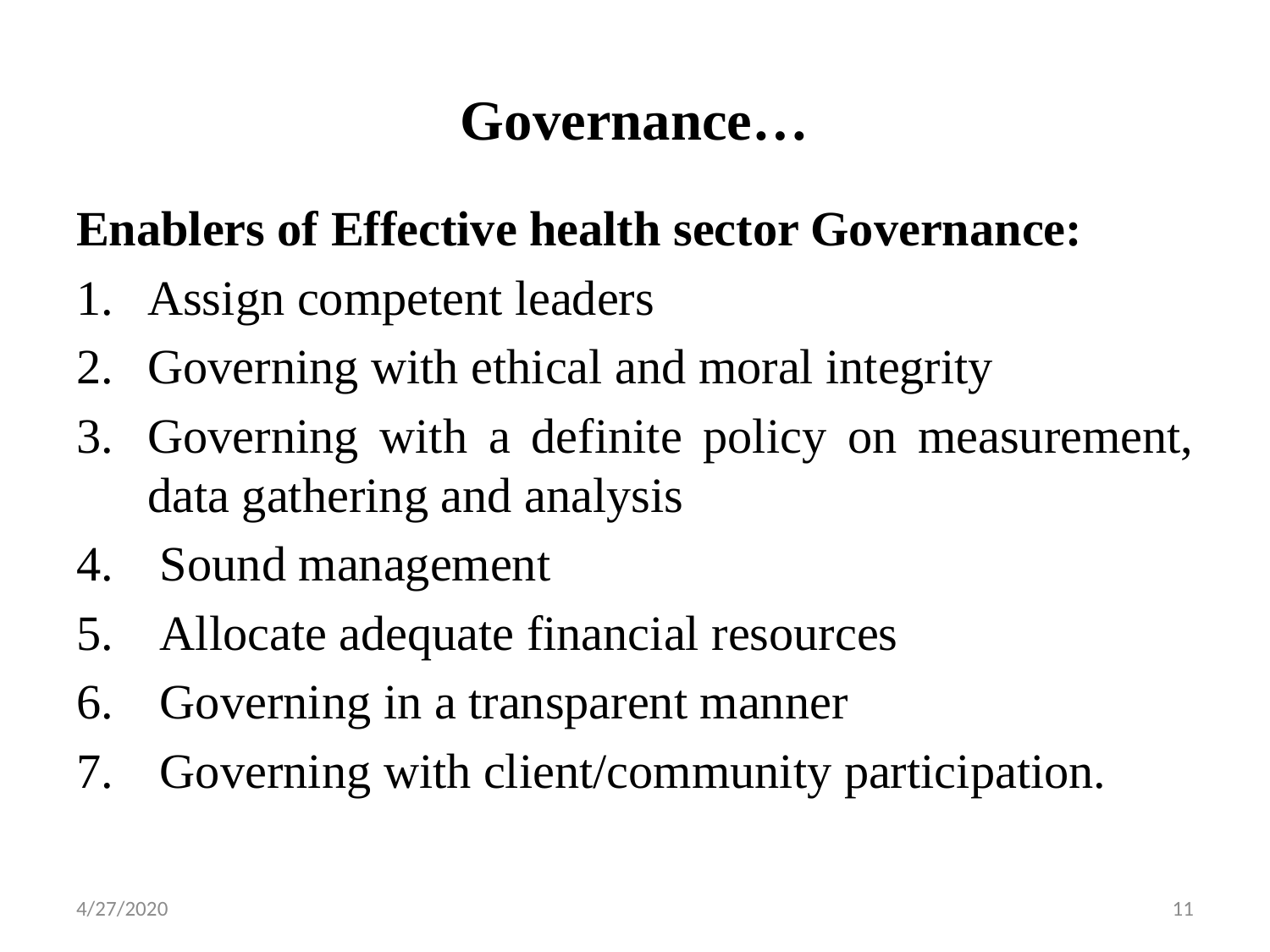

# Governance…
Enablers of Effective health sector Governance:
Assign competent leaders
Governing with ethical and moral integrity
Governing with a definite policy on measurement, data gathering and analysis
 Sound management
 Allocate adequate financial resources
 Governing in a transparent manner
 Governing with client/community participation.
4/27/2020
11